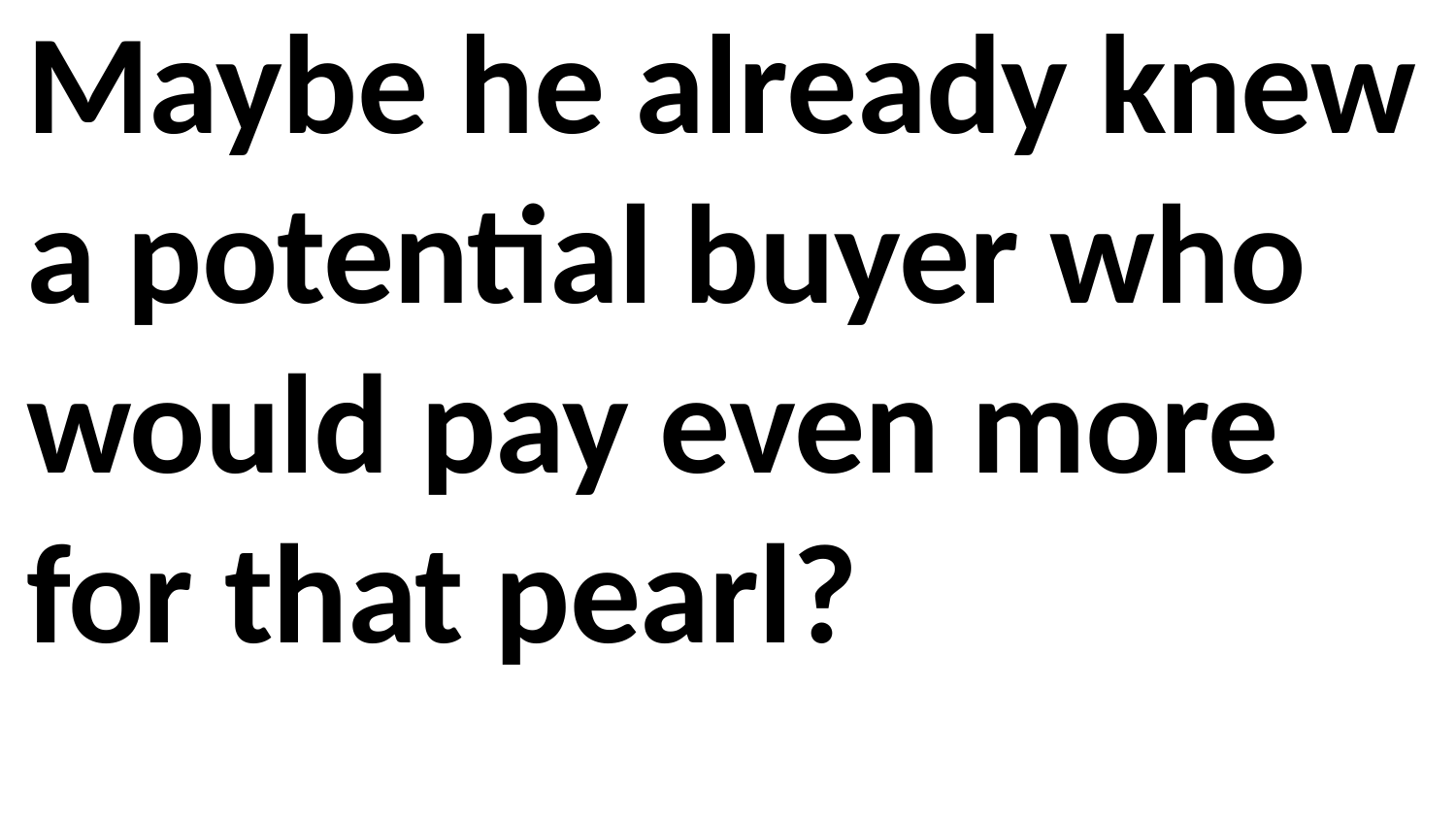

Maybe he already knew a potential buyer who would pay even more for that pearl?